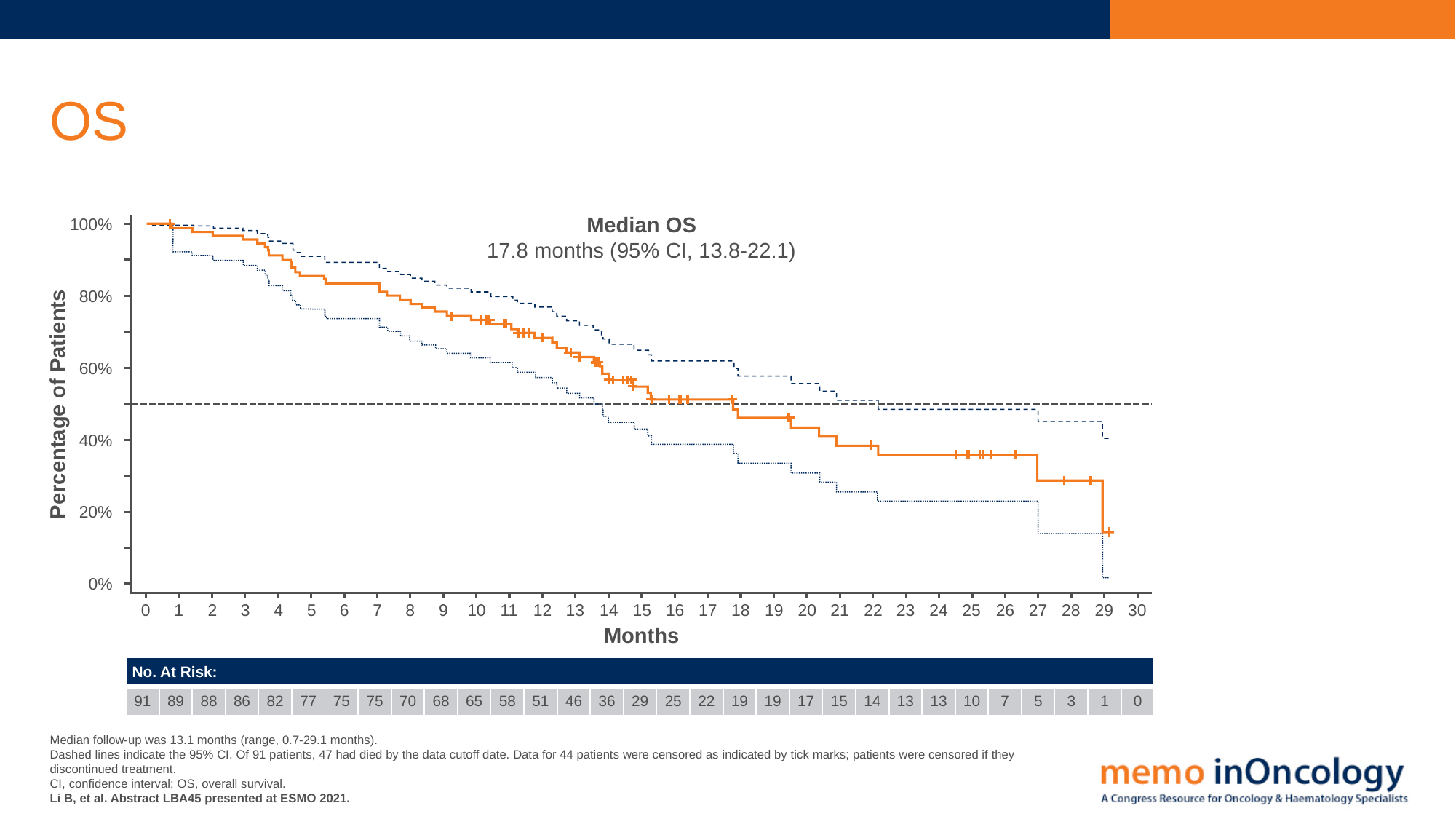

# OS
Median OS
17.8 months (95% CI, 13.8-22.1)
100%

80%
60%
Percentage of Patients
40%
20%
0%
0
3
14
25
27
28
11
15
29
1
4
26
16
30
5
2
17
20
6
18
21
19
7
22
8
12
9
23
13
10
24
Months
| No. At Risk: |  |  |  |  |  |  |  |  |  |  |  |  |  |  |  |  |  |  |  |  |  |  |  |  |  |  |  |  |  |  |
| --- | --- | --- | --- | --- | --- | --- | --- | --- | --- | --- | --- | --- | --- | --- | --- | --- | --- | --- | --- | --- | --- | --- | --- | --- | --- | --- | --- | --- | --- | --- |
| 91 | 89 | 88 | 86 | 82 | 77 | 75 | 75 | 70 | 68 | 65 | 58 | 51 | 46 | 36 | 29 | 25 | 22 | 19 | 19 | 17 | 15 | 14 | 13 | 13 | 10 | 7 | 5 | 3 | 1 | 0 |
Median follow-up was 13.1 months (range, 0.7-29.1 months).
Dashed lines indicate the 95% CI. Of 91 patients, 47 had died by the data cutoff date. Data for 44 patients were censored as indicated by tick marks; patients were censored if they discontinued treatment.
CI, confidence interval; OS, overall survival.
Li B, et al. Abstract LBA45 presented at ESMO 2021.